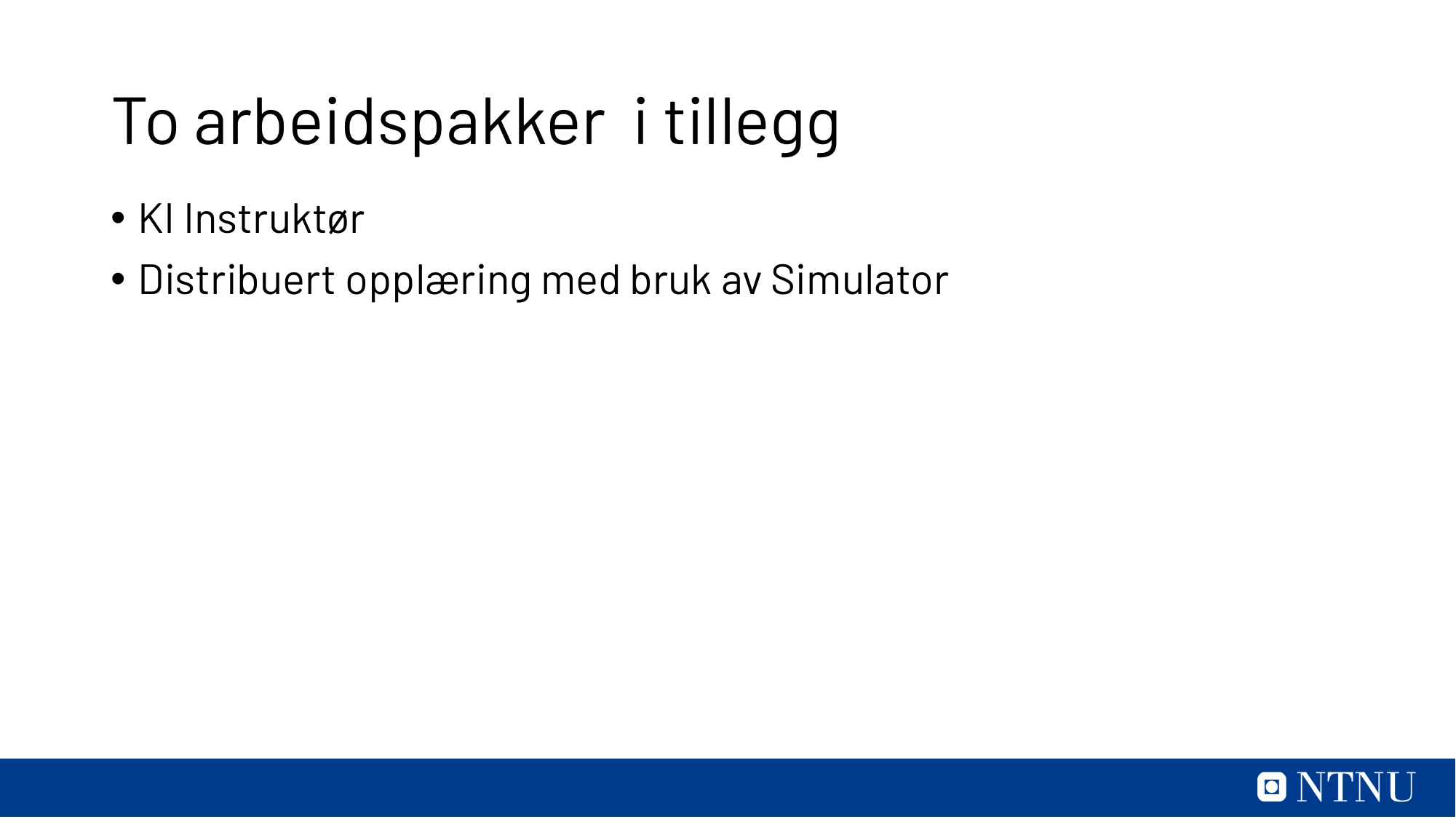

# To arbeidspakker  i tillegg
KI Instruktør
Distribuert opplæring med bruk av Simulator